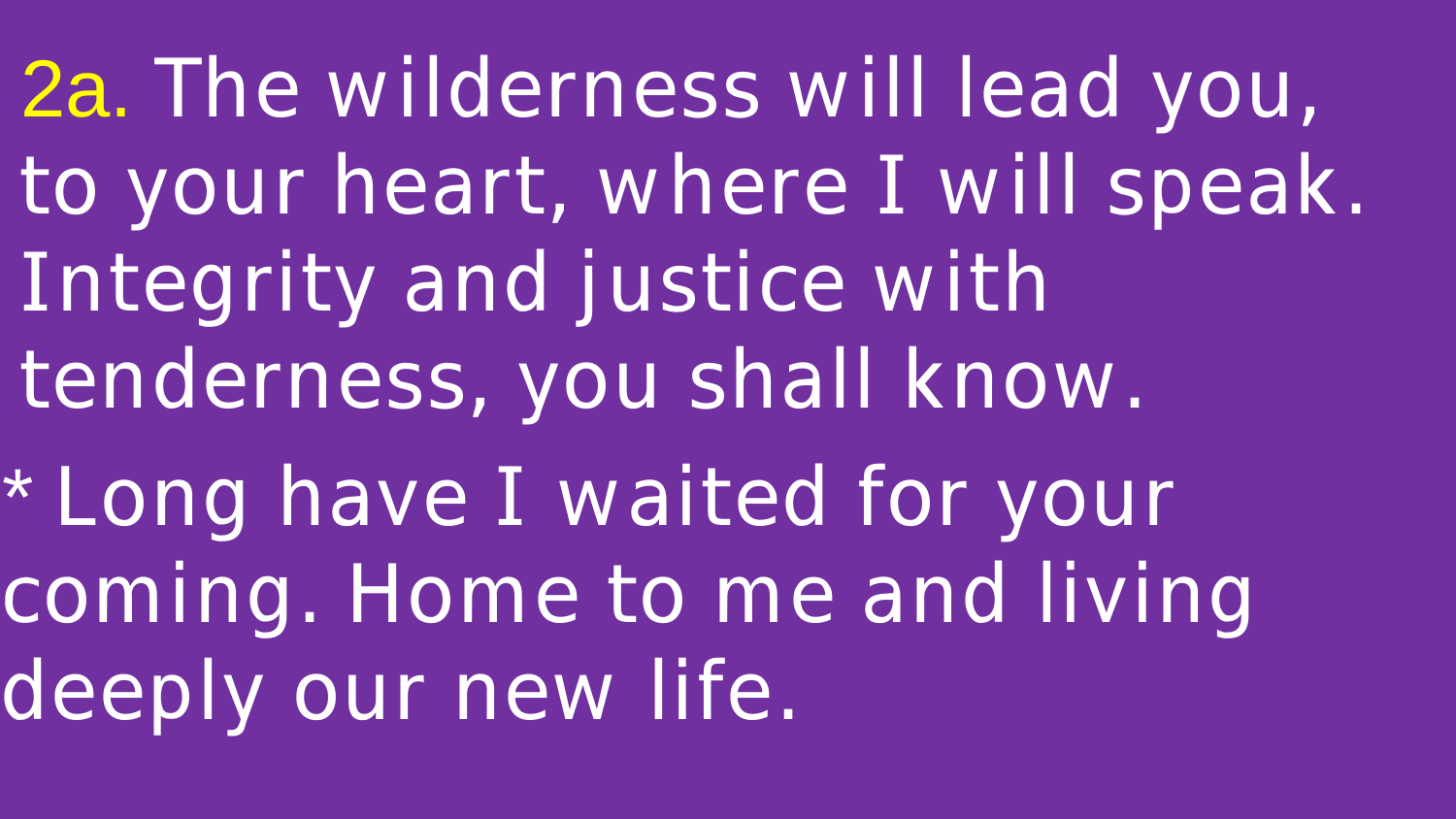

# 2a. The wilderness will lead you, to your heart, where I will speak. Integrity and justice with tenderness, you shall know.

* Long have I waited for your coming. Home to me and living deeply our new life.